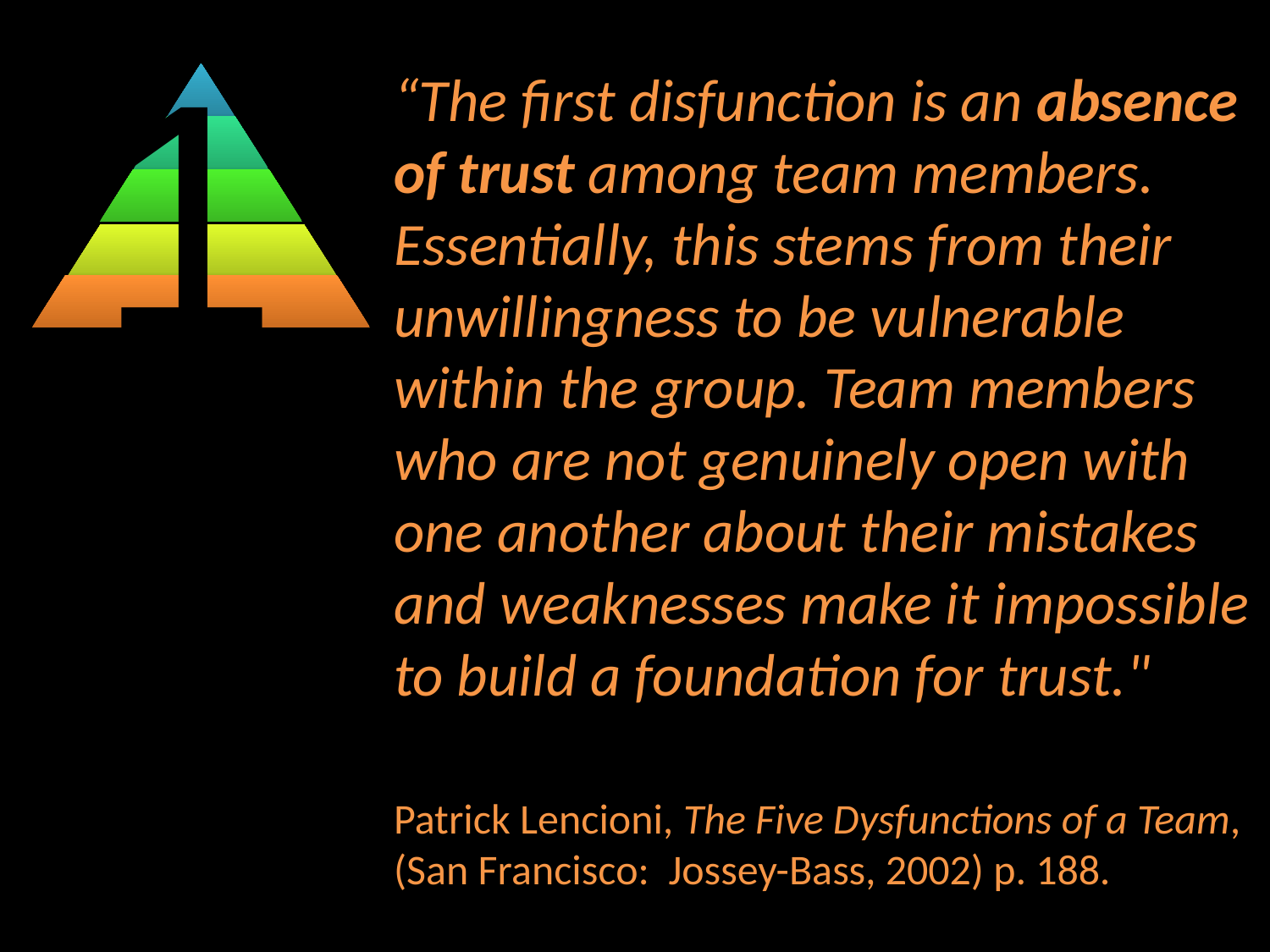

1

“The first disfunction is an absence of trust among team members. Essentially, this stems from their unwillingness to be vulnerable within the group. Team members who are not genuinely open with one another about their mistakes and weaknesses make it impossible to build a foundation for trust."
Patrick Lencioni, The Five Dysfunctions of a Team, (San Francisco:  Jossey-Bass, 2002) p. 188.